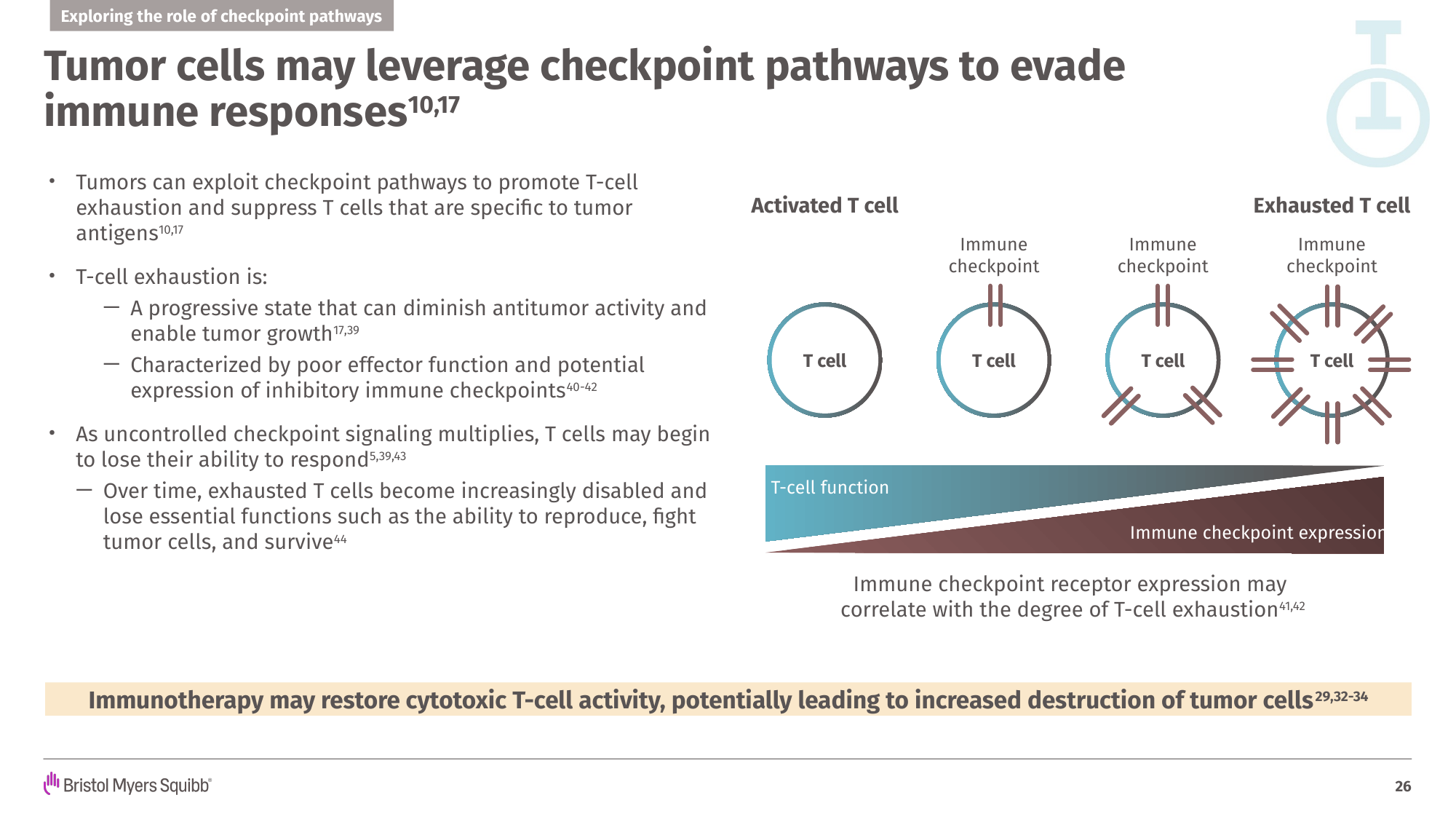

Exploring the role of checkpoint pathways
# Tumor cells may leverage checkpoint pathways to evade immune responses10,17
Tumors can exploit checkpoint pathways to promote T-cell exhaustion and suppress T cells that are specific to tumor antigens10,17
T-cell exhaustion is:
A progressive state that can diminish antitumor activity and enable tumor growth17,39
Characterized by poor effector function and potential expression of inhibitory immune checkpoints40-42
As uncontrolled checkpoint signaling multiplies, T cells may begin to lose their ability to respond5,39,43
Over time, exhausted T cells become increasingly disabled and lose essential functions such as the ability to reproduce, fight tumor cells, and survive44
Activated T cell
Exhausted T cell
Immune
checkpoint
Immune
checkpoint
Immune
checkpoint

T cell
T cell
T cell
T cell

T-cell function

Immune checkpoint expression
Immune checkpoint receptor expression may
correlate with the degree of T-cell exhaustion41,42
Immunotherapy may restore cytotoxic T-cell activity, potentially leading to increased destruction of tumor cells29,32-34
26